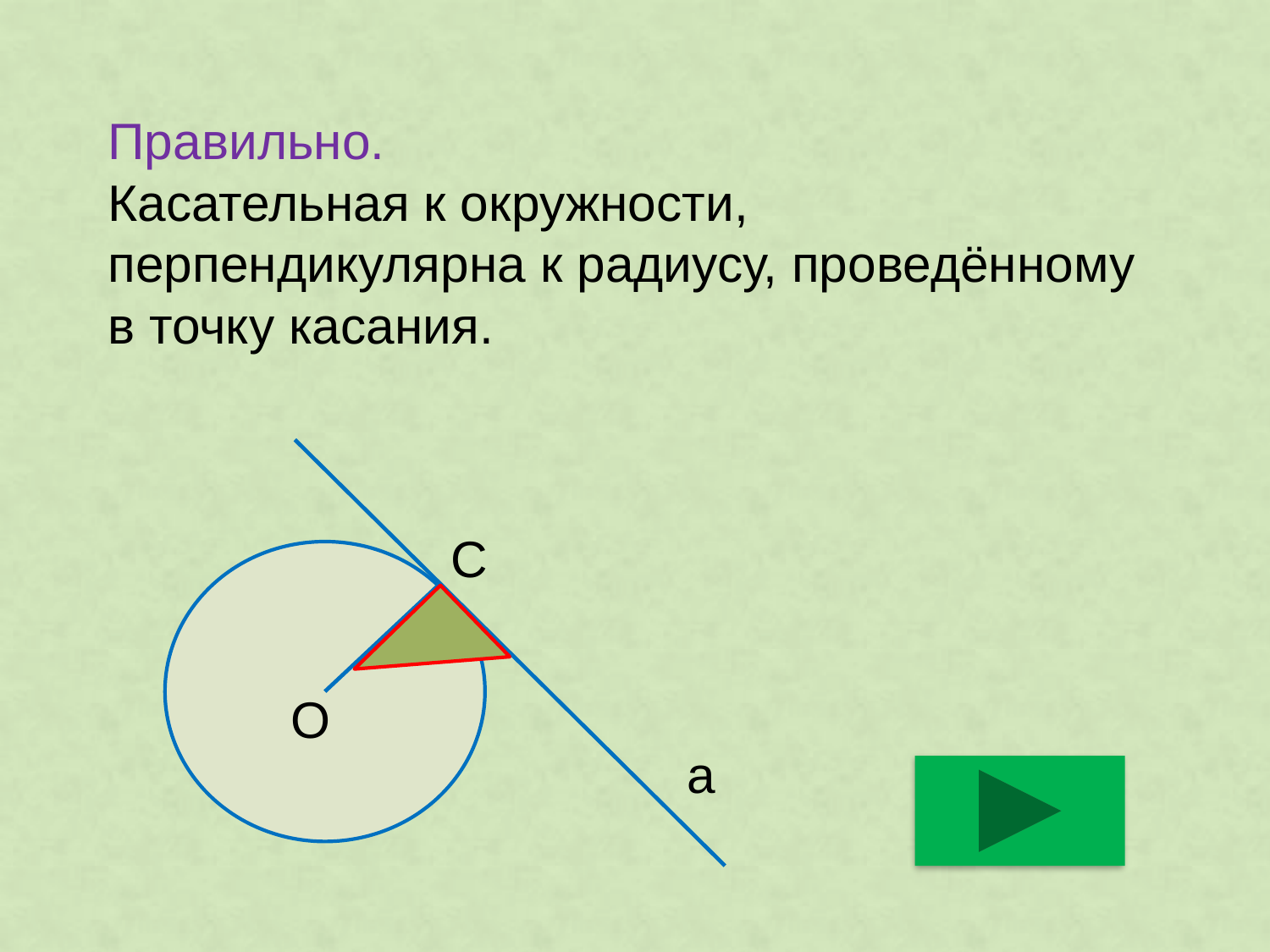

# Правильно. Касательная к окружности, перпендикулярна к радиусу, проведённому в точку касания.
С

О
а